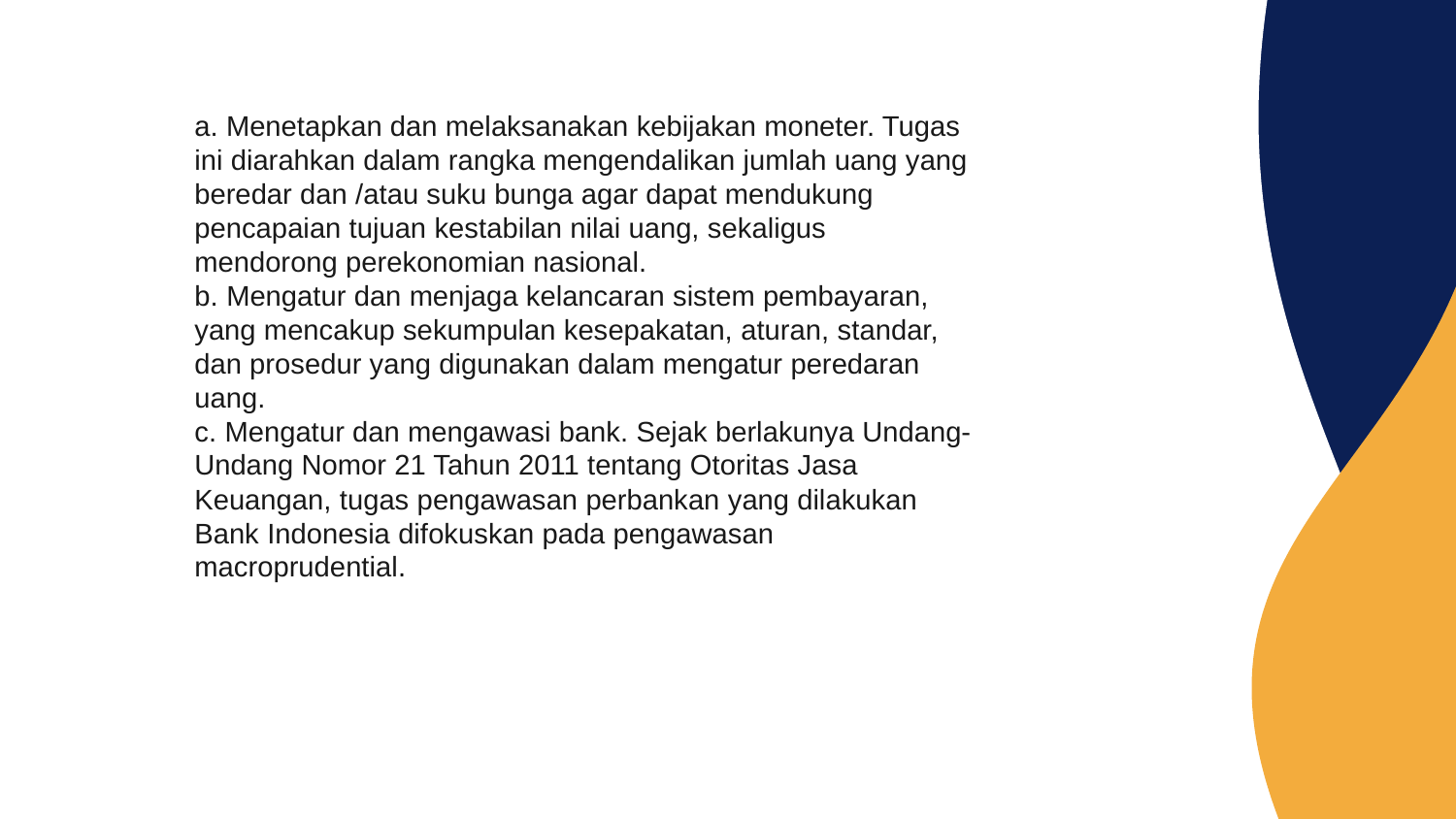

a. Menetapkan dan melaksanakan kebijakan moneter. Tugas ini diarahkan dalam rangka mengendalikan jumlah uang yang beredar dan /atau suku bunga agar dapat mendukung pencapaian tujuan kestabilan nilai uang, sekaligus mendorong perekonomian nasional.
b. Mengatur dan menjaga kelancaran sistem pembayaran, yang mencakup sekumpulan kesepakatan, aturan, standar, dan prosedur yang digunakan dalam mengatur peredaran uang.
c. Mengatur dan mengawasi bank. Sejak berlakunya Undang-Undang Nomor 21 Tahun 2011 tentang Otoritas Jasa Keuangan, tugas pengawasan perbankan yang dilakukan Bank Indonesia difokuskan pada pengawasan macroprudential.
01